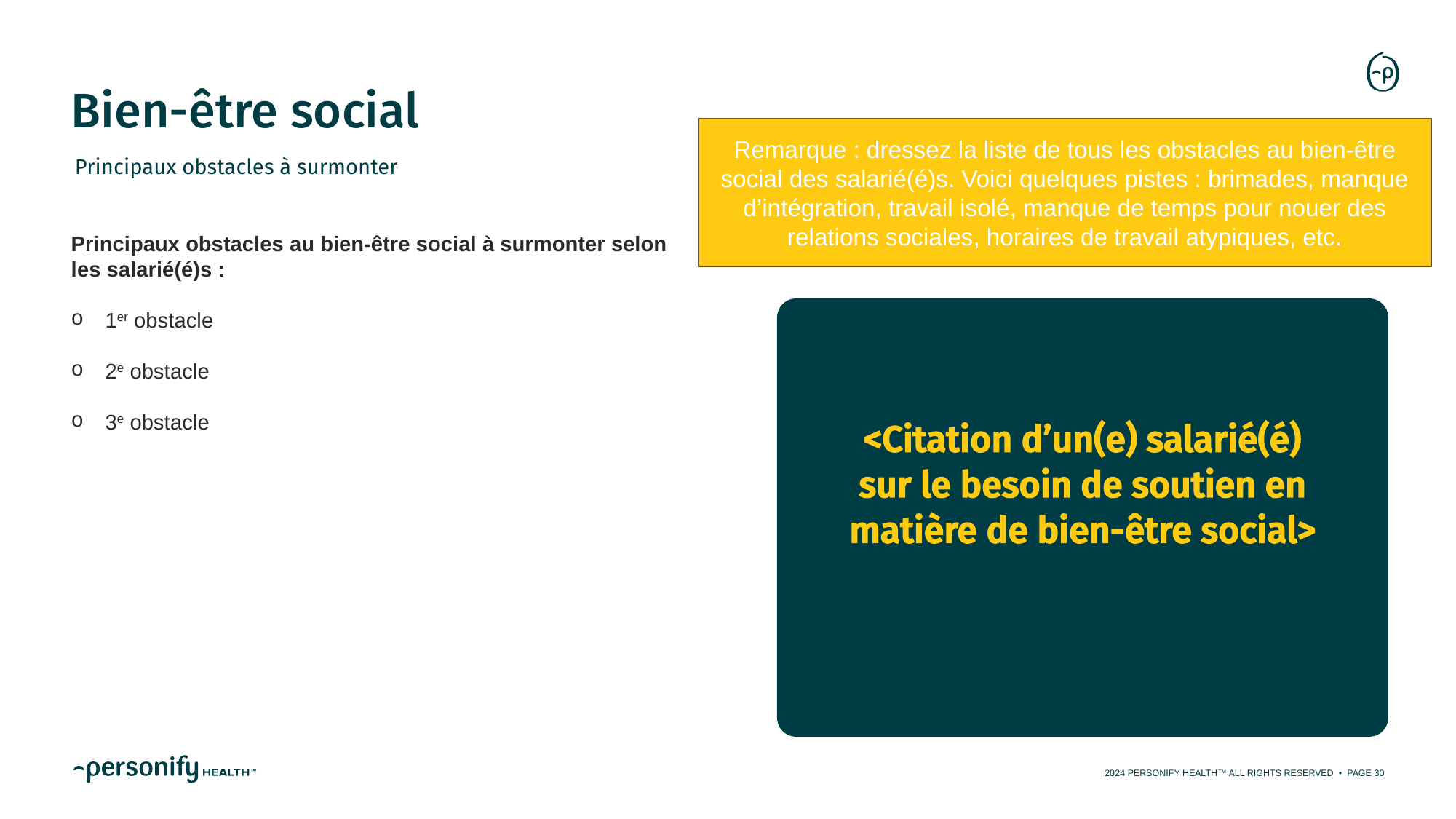

# Bien-être social
Remarque : dressez la liste de tous les obstacles au bien-être social des salarié(é)s. Voici quelques pistes : brimades, manque d’intégration, travail isolé, manque de temps pour nouer des relations sociales, horaires de travail atypiques, etc.
Principaux obstacles à surmonter
Principaux obstacles au bien-être social à surmonter selon les salarié(é)s :
1er obstacle
2e obstacle
3e obstacle

<Citation d’un(e) salarié(é) sur le besoin de soutien en matière de bien-être social>